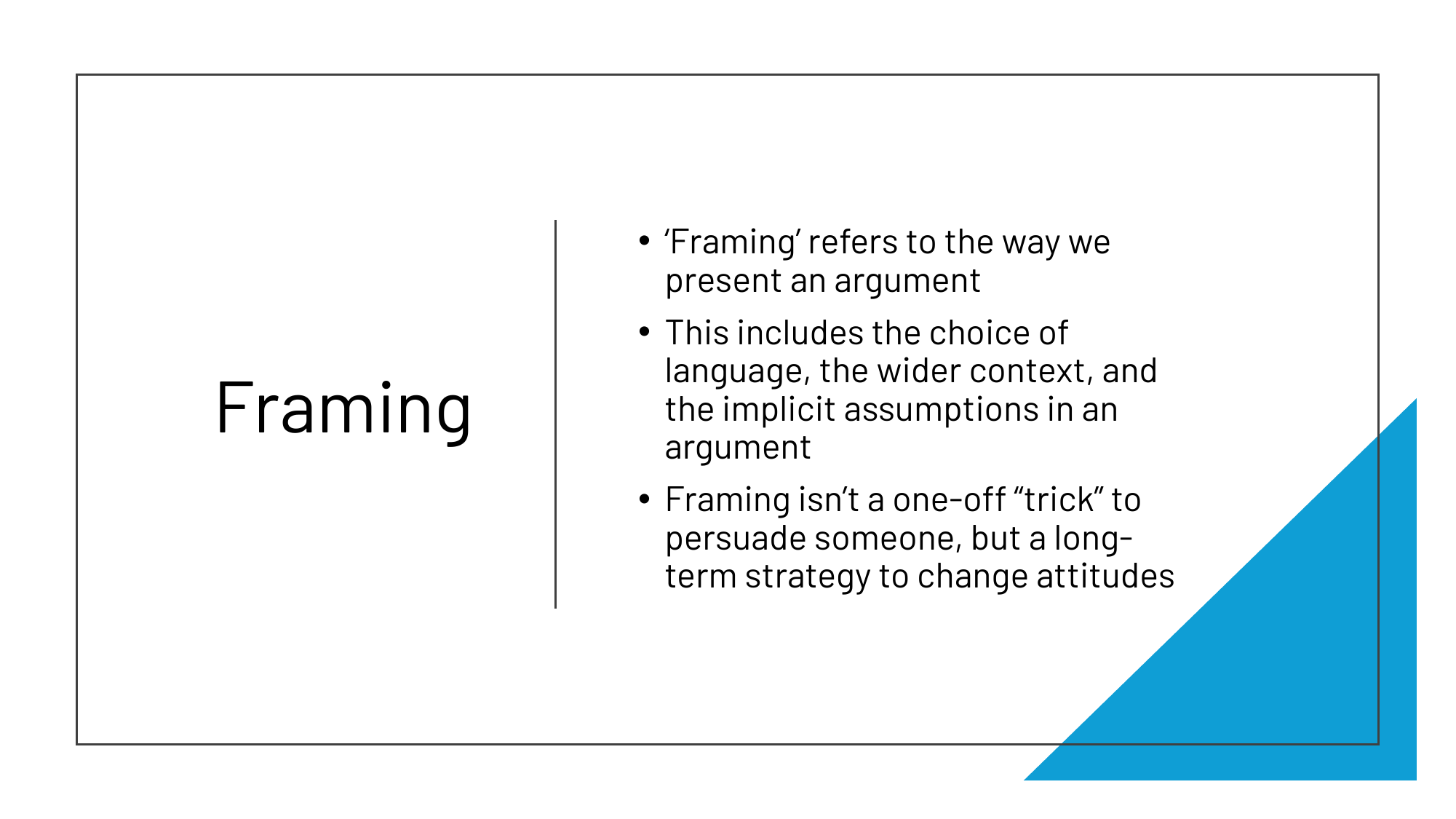

# Framing
‘Framing’ refers to the way we present an argument
This includes the choice of language, the wider context, and the implicit assumptions in an argument
Framing isn’t a one-off “trick” to persuade someone, but a long-term strategy to change attitudes